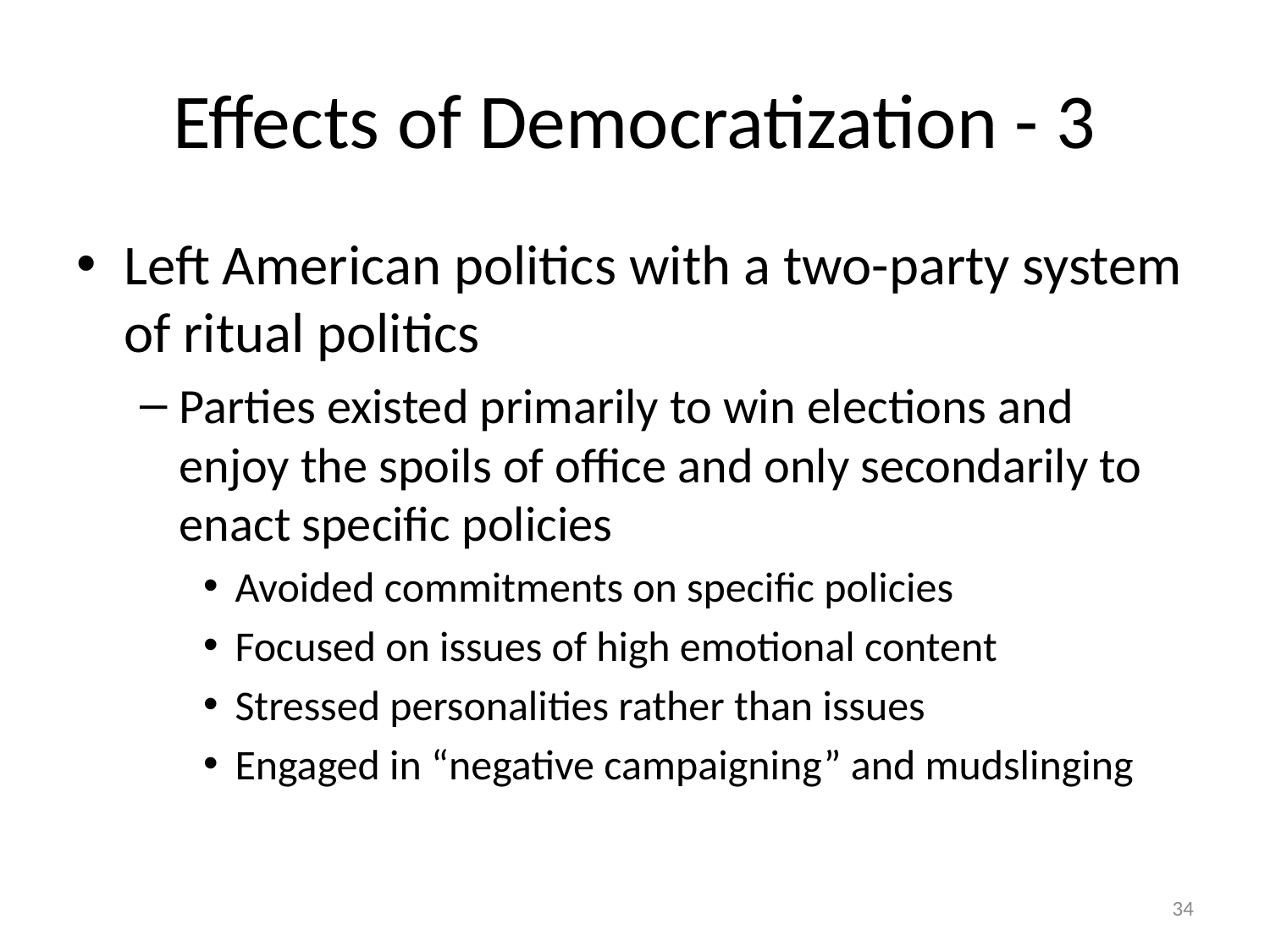

# Effects of Democratization - 3
Left American politics with a two-party system of ritual politics
Parties existed primarily to win elections and enjoy the spoils of office and only secondarily to enact specific policies
Avoided commitments on specific policies
Focused on issues of high emotional content
Stressed personalities rather than issues
Engaged in “negative campaigning” and mudslinging

34